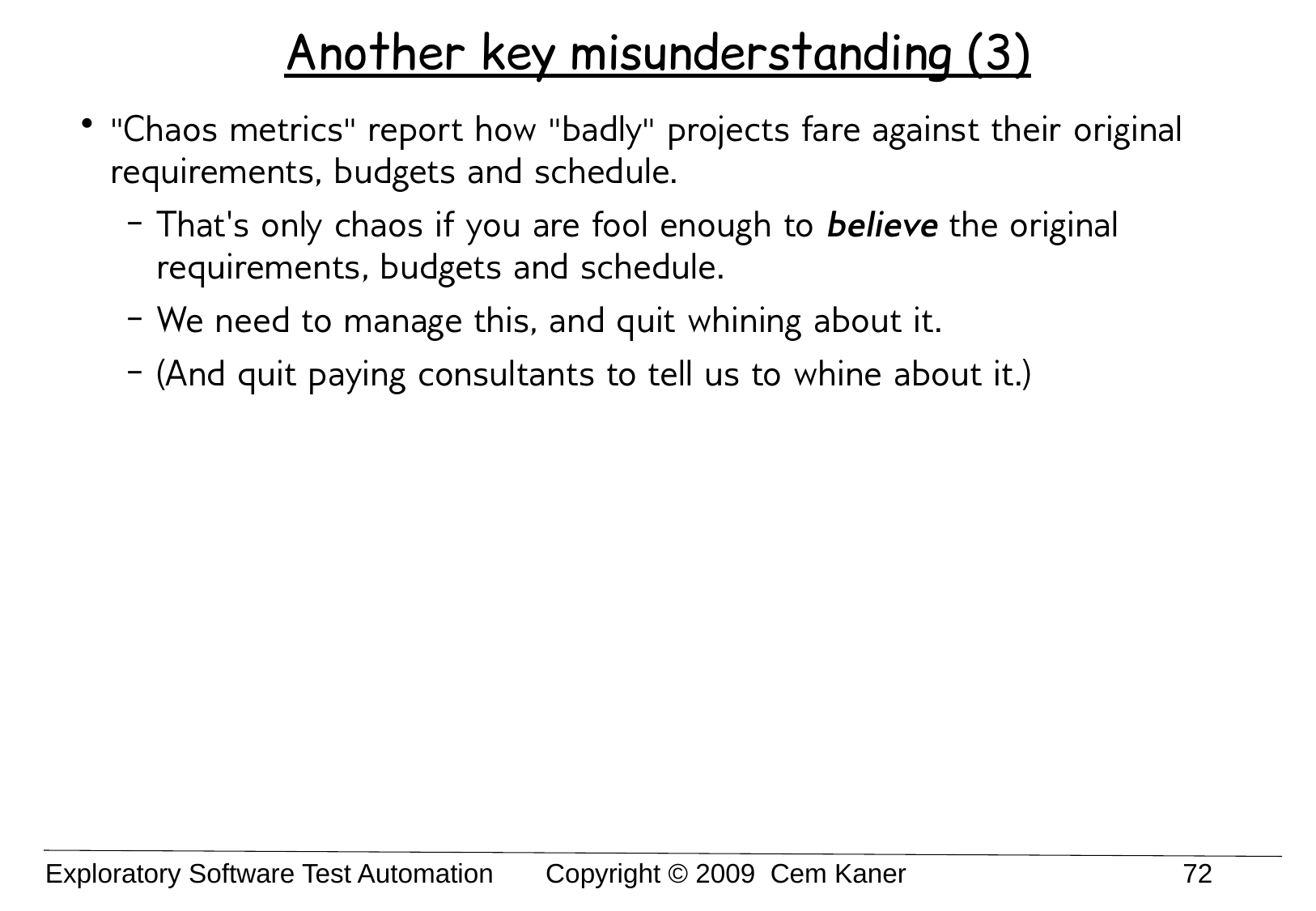

# Another key misunderstanding (3)
"Chaos metrics" report how "badly" projects fare against their original requirements, budgets and schedule.
That's only chaos if you are fool enough to believe the original requirements, budgets and schedule.
We need to manage this, and quit whining about it.
(And quit paying consultants to tell us to whine about it.)